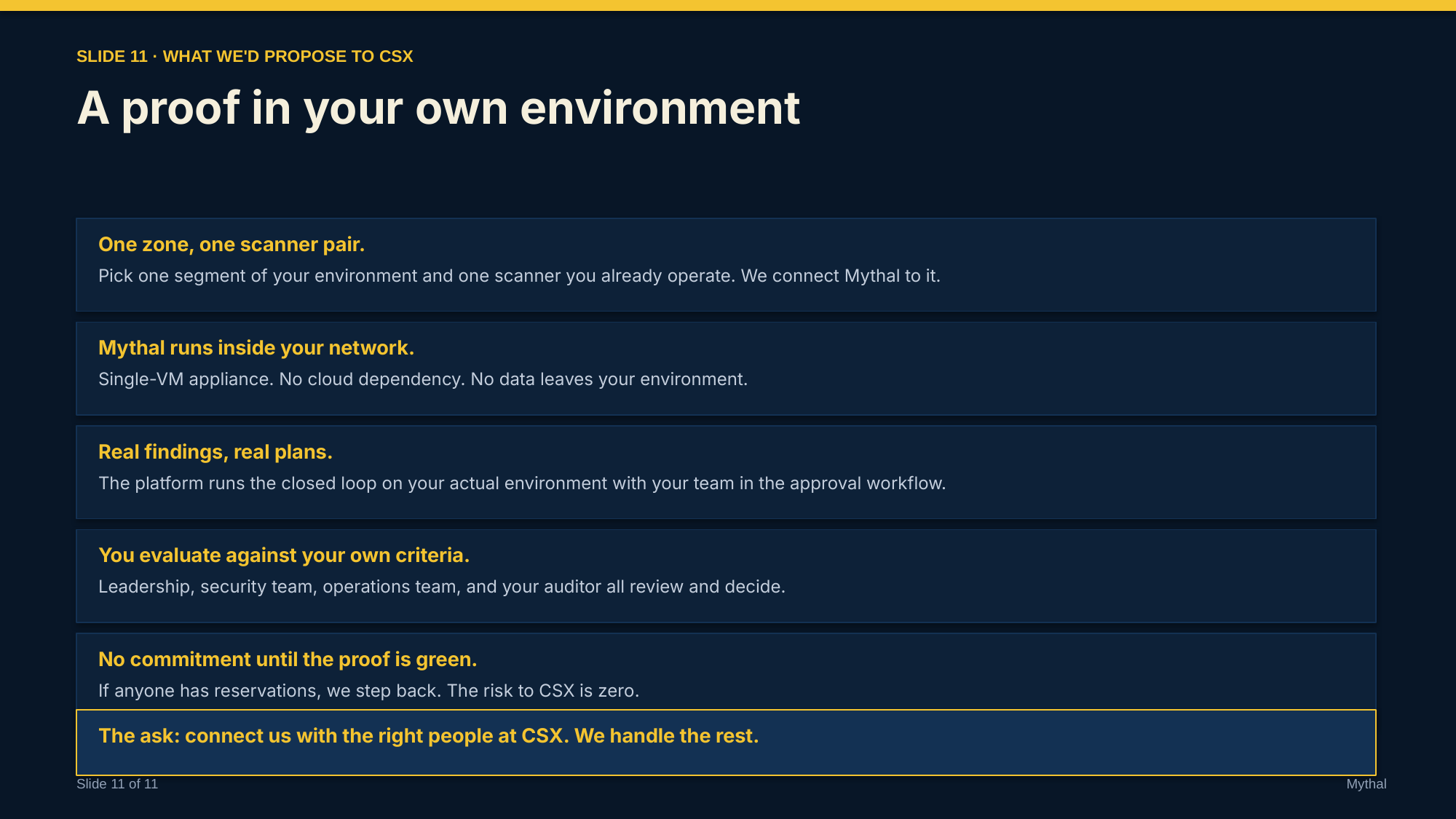

SLIDE 11 · WHAT WE'D PROPOSE TO CSX
A proof in your own environment

One zone, one scanner pair.
Pick one segment of your environment and one scanner you already operate. We connect Mythal to it.

Mythal runs inside your network.
Single-VM appliance. No cloud dependency. No data leaves your environment.

Real findings, real plans.
The platform runs the closed loop on your actual environment with your team in the approval workflow.

You evaluate against your own criteria.
Leadership, security team, operations team, and your auditor all review and decide.

No commitment until the proof is green.
If anyone has reservations, we step back. The risk to CSX is zero.

The ask: connect us with the right people at CSX. We handle the rest.
Slide 11 of 11
Mythal